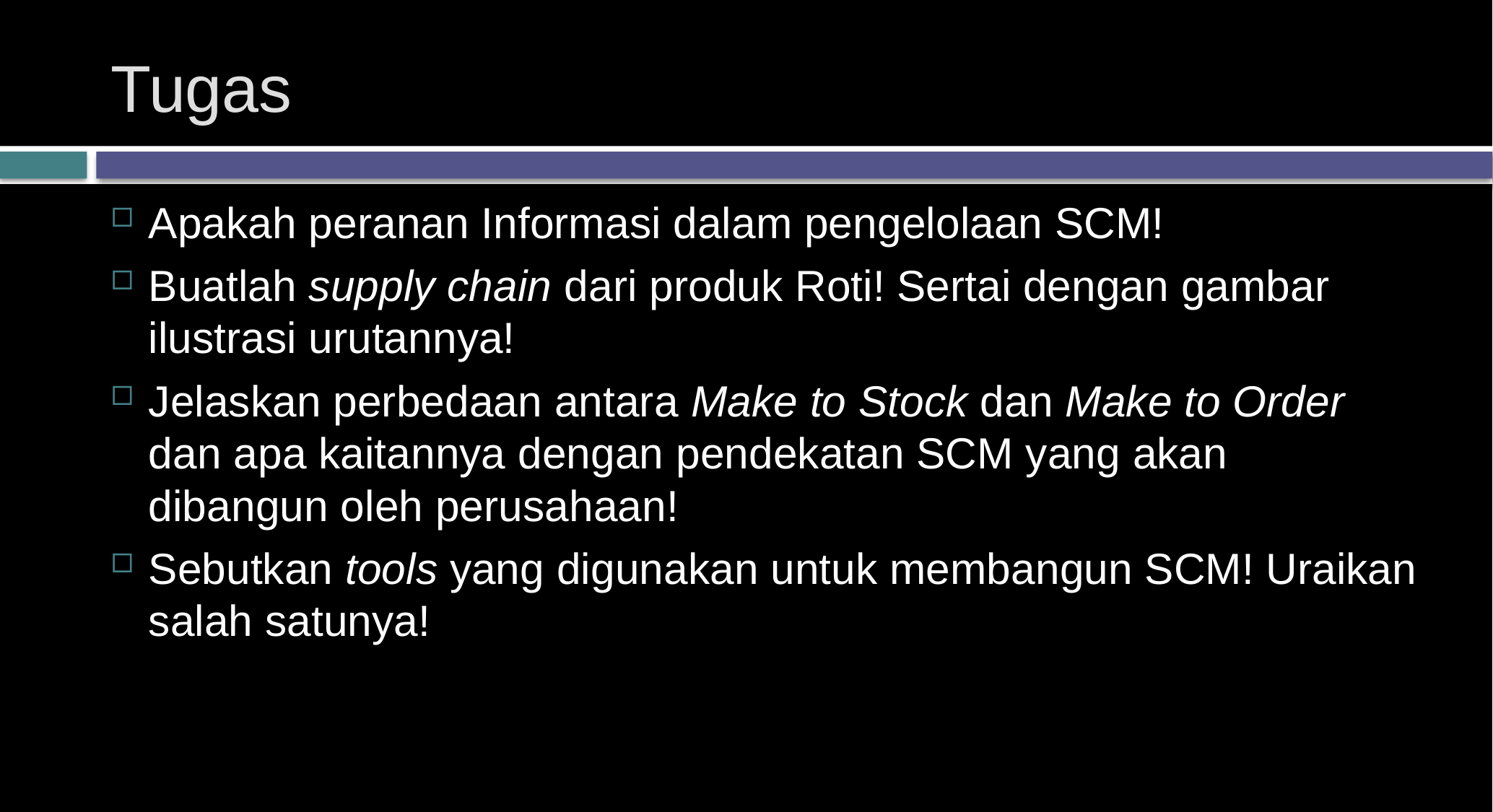

# Tugas
Apakah peranan Informasi dalam pengelolaan SCM!
Buatlah supply chain dari produk Roti! Sertai dengan gambar ilustrasi urutannya!
Jelaskan perbedaan antara Make to Stock dan Make to Order dan apa kaitannya dengan pendekatan SCM yang akan dibangun oleh perusahaan!
Sebutkan tools yang digunakan untuk membangun SCM! Uraikan salah satunya!